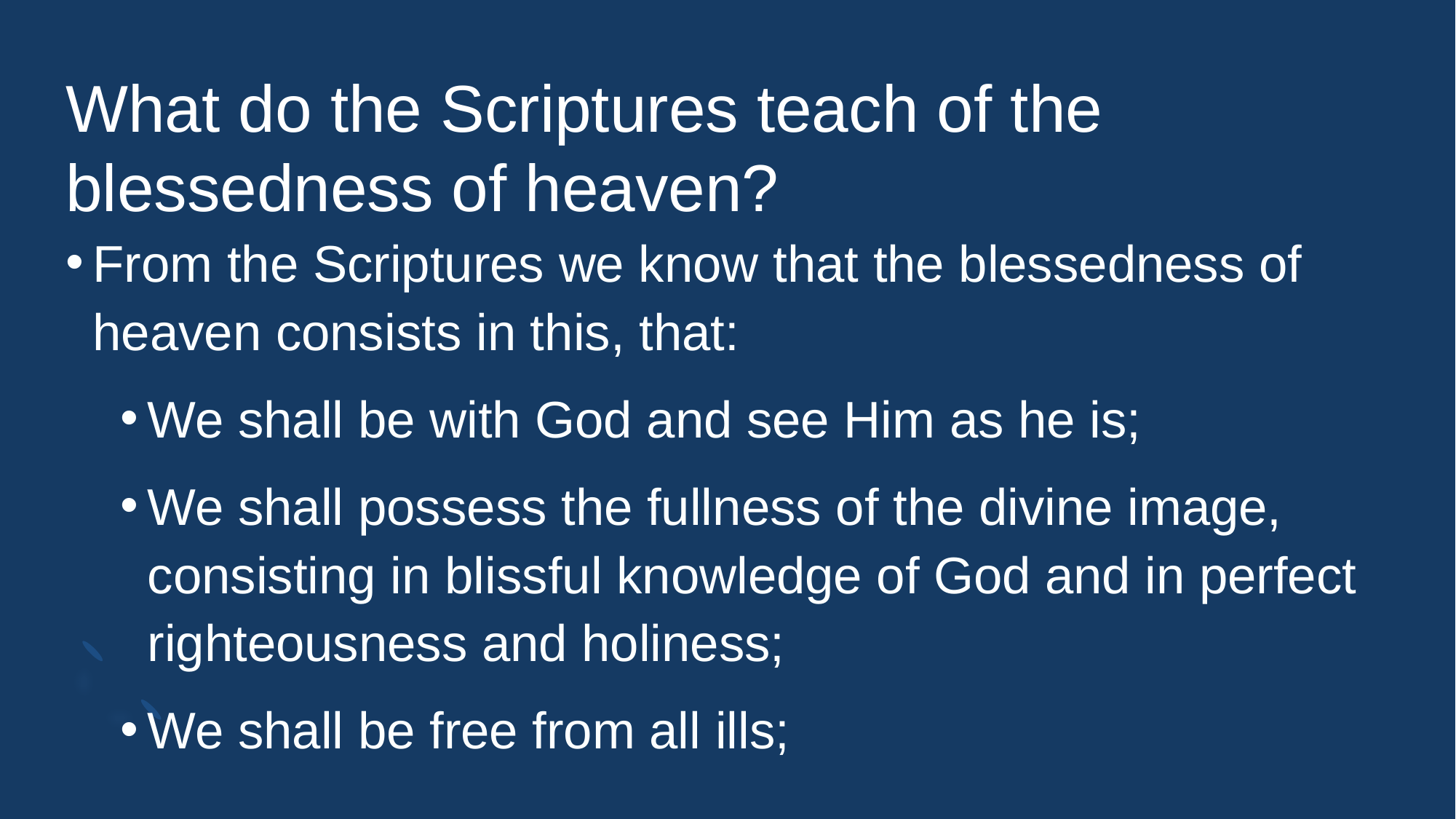

# What do the Scriptures teach of the blessedness of heaven?
From the Scriptures we know that the blessedness of heaven consists in this, that:
We shall be with God and see Him as he is;
We shall possess the fullness of the divine image, consisting in blissful knowledge of God and in perfect righteousness and holiness;
We shall be free from all ills;